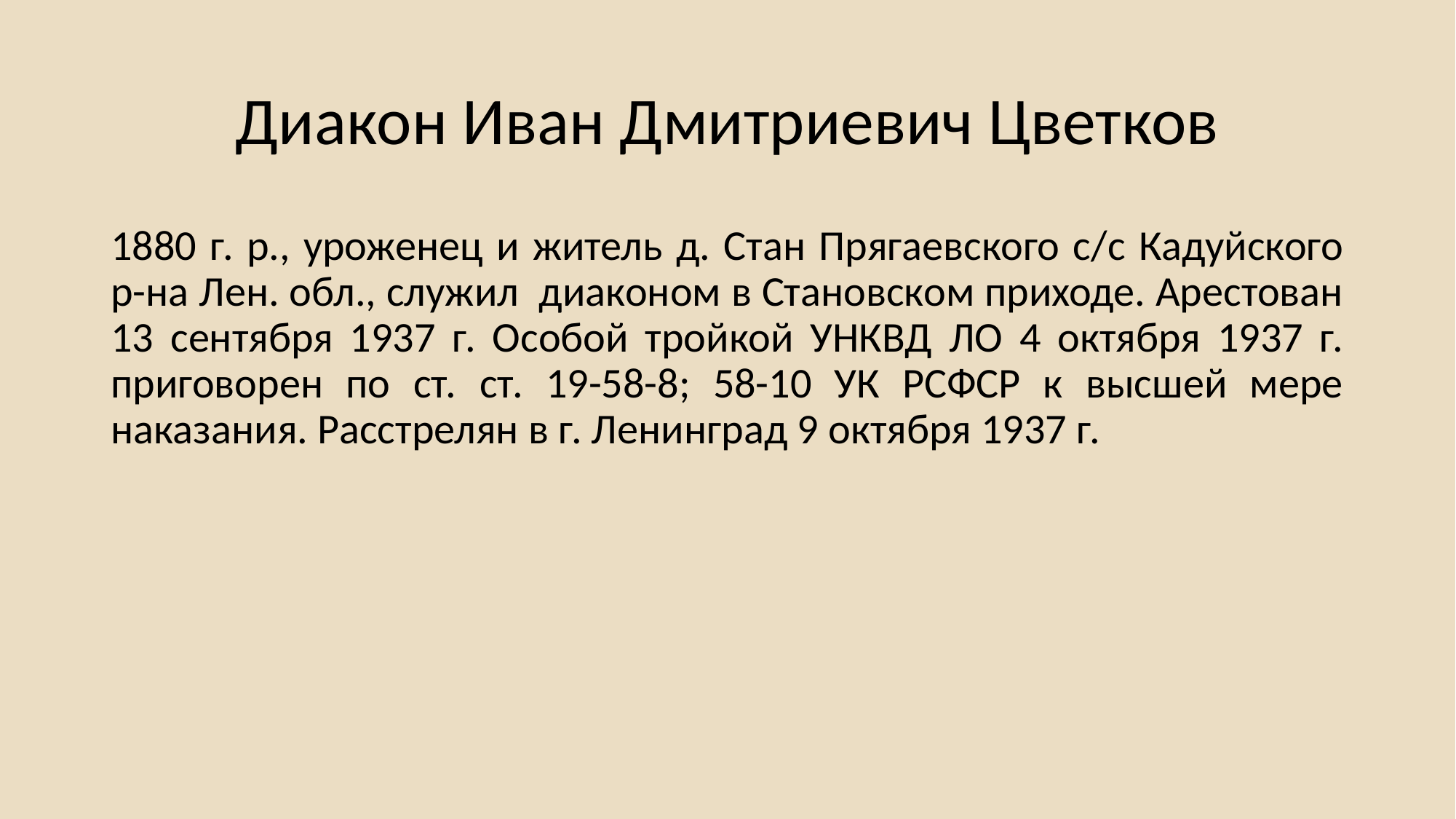

# Диакон Иван Дмитриевич Цветков
1880 г. р., уроженец и житель д. Стан Прягаевского с/с Кадуйского р-на Лен. обл., служил  диаконом в Становском приходе. Арестован 13 сентября 1937 г. Особой тройкой УНКВД ЛО 4 октября 1937 г. приговорен по ст. ст. 19-58-8; 58-10 УК РСФСР к высшей мере наказания. Расстрелян в г. Ленинград 9 октября 1937 г.